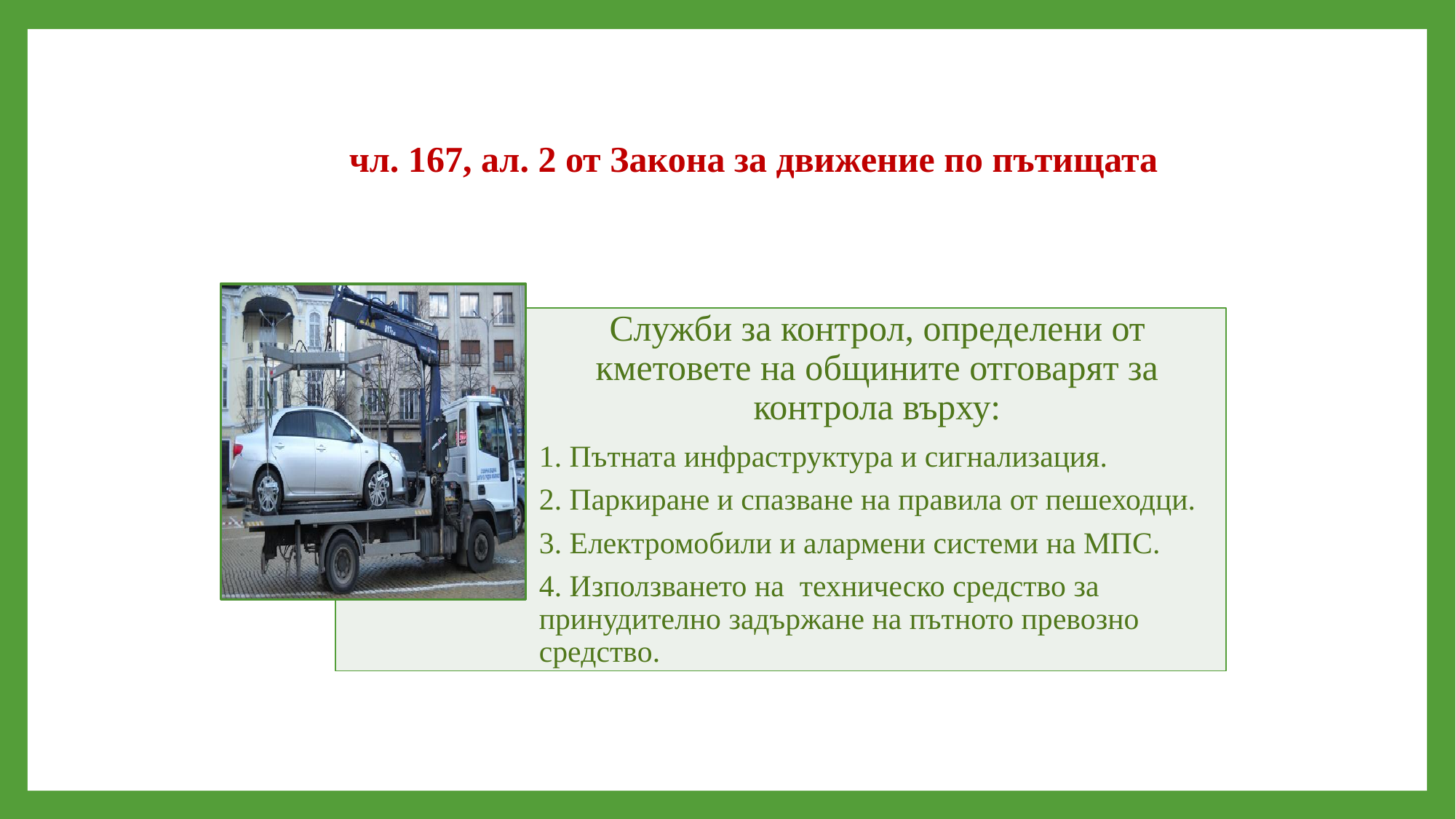

чл. 167, ал. 2 от Закона за движение по пътищата
Служби за контрол, определени от кметовете на общините отговарят за контрола върху:
1. Пътната инфраструктура и сигнализация.
2. Паркиране и спазване на правила от пешеходци.
3. Електромобили и алармени системи на МПС.
4. Използването на  техническо средство за принудително задържане на пътното превозно средство.